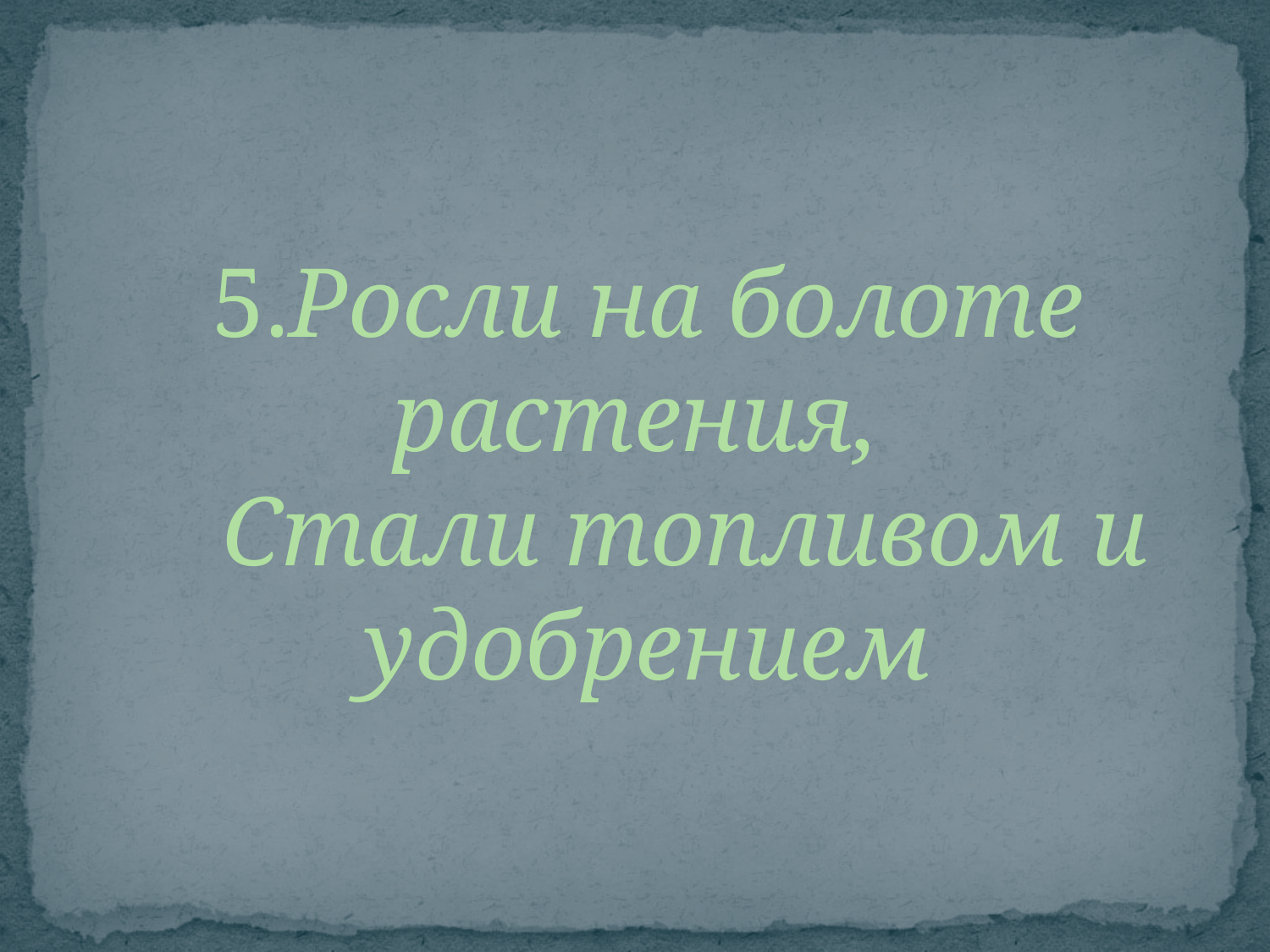

5.Росли на болоте растения,
   Стали топливом и удобрением